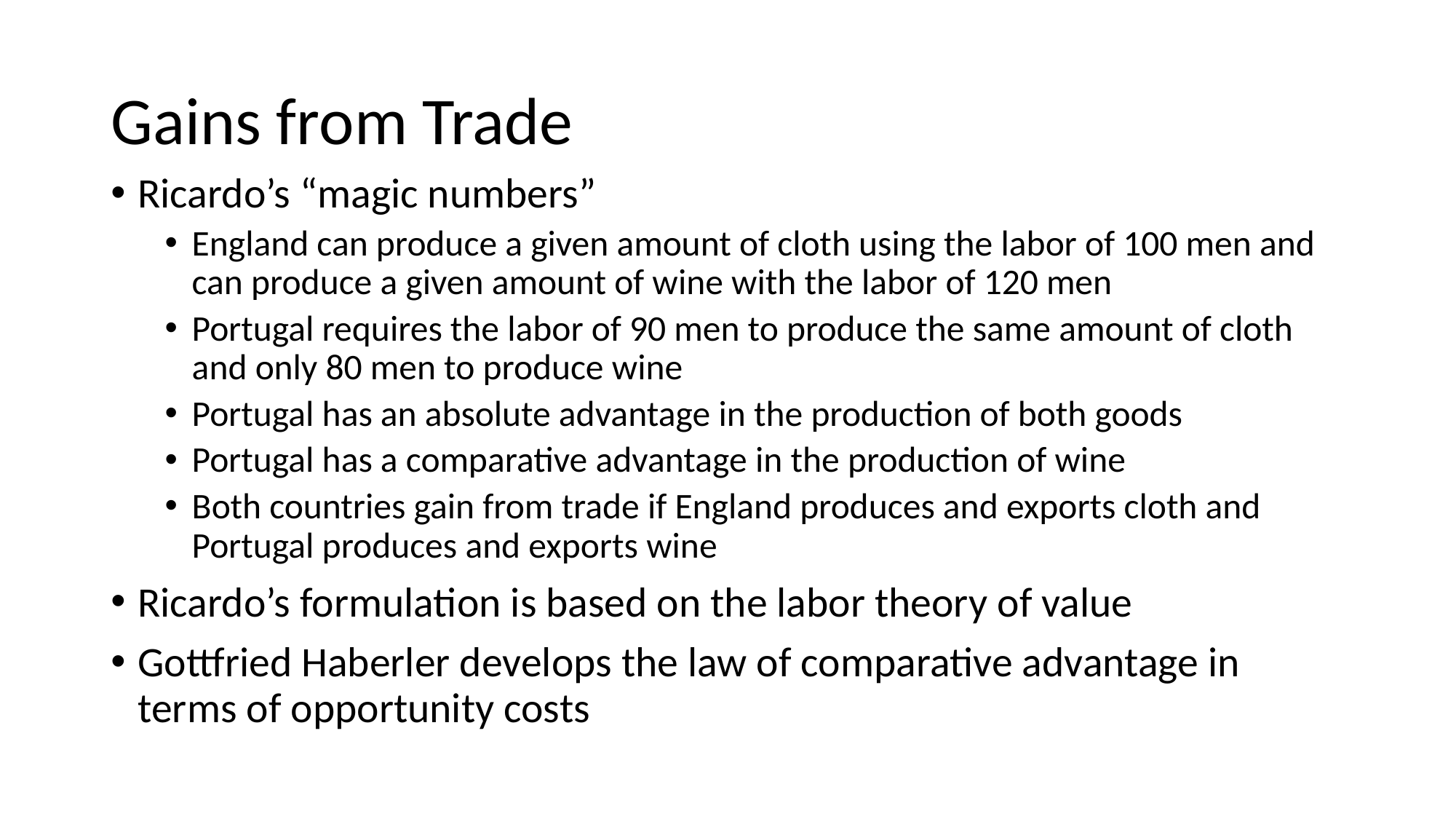

# Gains from Trade
Ricardo’s “magic numbers”
England can produce a given amount of cloth using the labor of 100 men and can produce a given amount of wine with the labor of 120 men
Portugal requires the labor of 90 men to produce the same amount of cloth and only 80 men to produce wine
Portugal has an absolute advantage in the production of both goods
Portugal has a comparative advantage in the production of wine
Both countries gain from trade if England produces and exports cloth and Portugal produces and exports wine
Ricardo’s formulation is based on the labor theory of value
Gottfried Haberler develops the law of comparative advantage in terms of opportunity costs